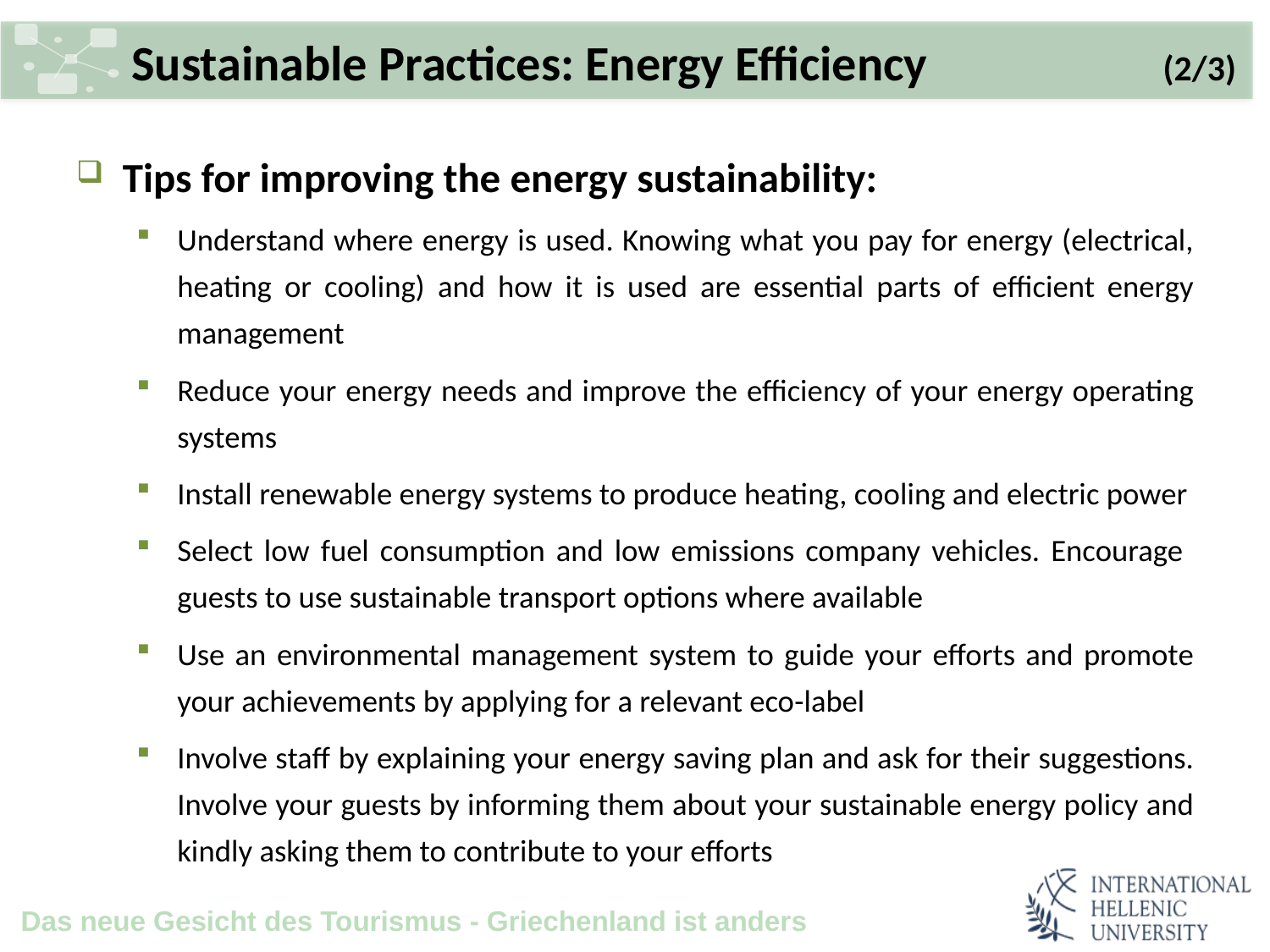

# Sustainable Practices: Energy Efficiency                     (2/3)
Tips for improving the energy sustainability:
Understand where energy is used. Knowing what you pay for energy (electrical, heating or cooling) and how it is used are essential parts of efficient energy management
Reduce your energy needs and improve the efficiency of your energy operating systems
Install renewable energy systems to produce heating, cooling and electric power
Select low fuel consumption and low emissions company vehicles. Encourage  guests to use sustainable transport options where available
Use an environmental management system to guide your efforts and promote your achievements by applying for a relevant eco-label
Involve staff by explaining your energy saving plan and ask for their suggestions. Involve your guests by informing them about your sustainable energy policy and kindly asking them to contribute to your efforts